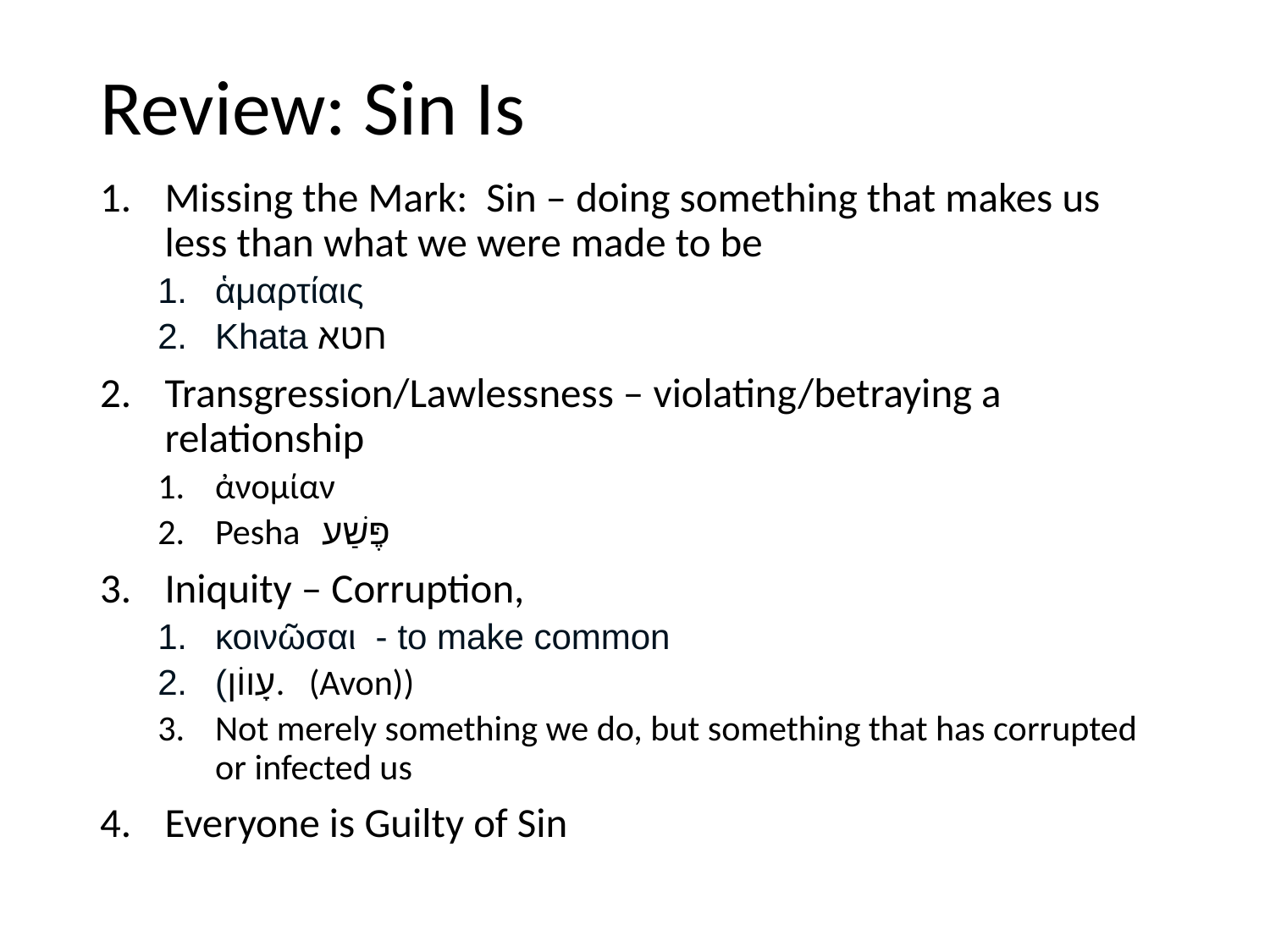

# Review: Sin Is
Missing the Mark:  Sin – doing something that makes us less than what we were made to be
ἁμαρτίαις
Khata חטא
Transgression/Lawlessness – violating/betraying a relationship
ἀνομίαν
Pesha	פֶּשַׁע
Iniquity – Corruption,
κοινῶσαι  - to make common
(עָווֹן.   (Avon))
Not merely something we do, but something that has corrupted or infected us
Everyone is Guilty of Sin